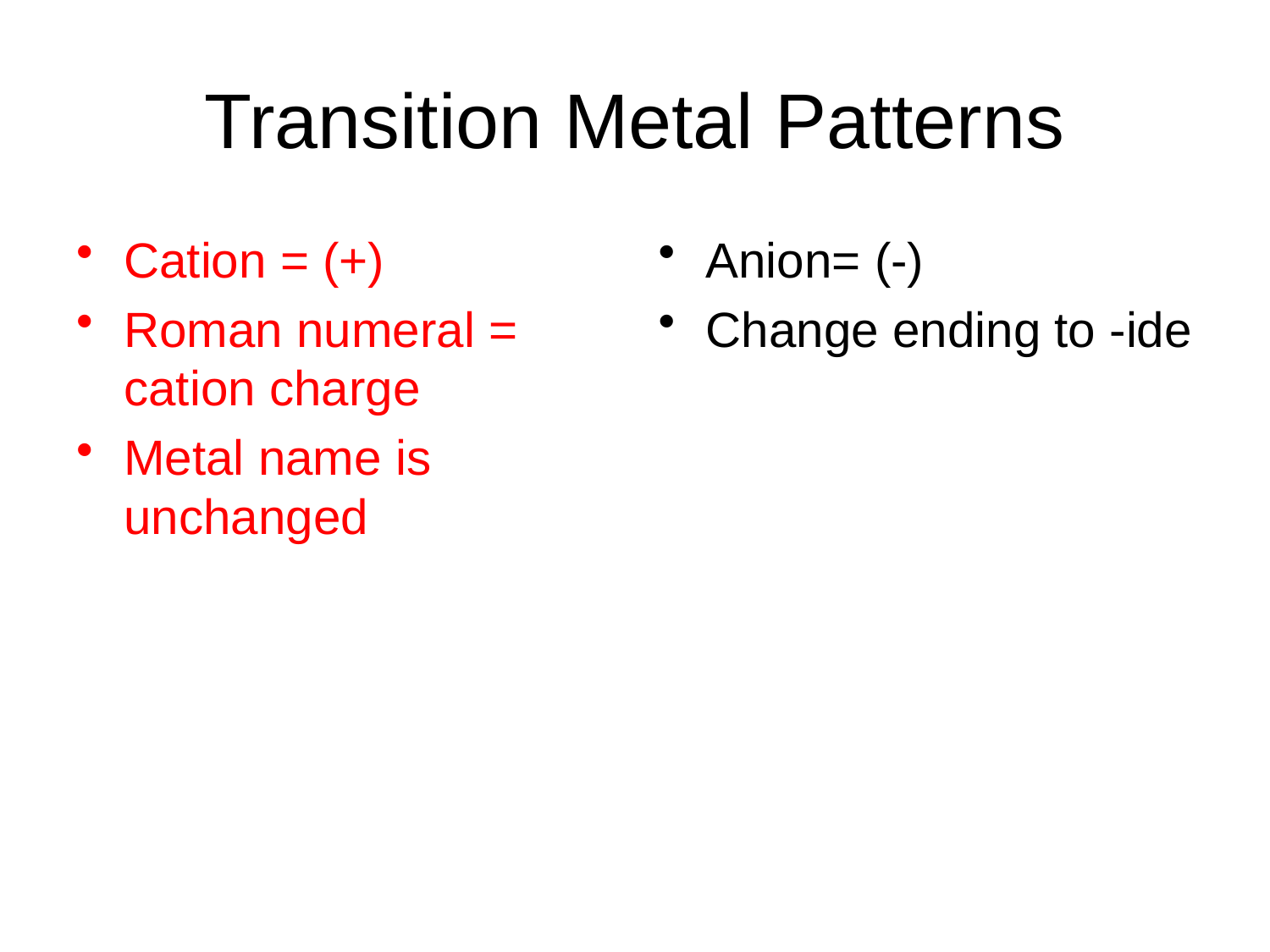

# Transition Metal Patterns
Cation = (+)
Roman numeral = cation charge
Metal name is unchanged
Anion= (-)
Change ending to -ide